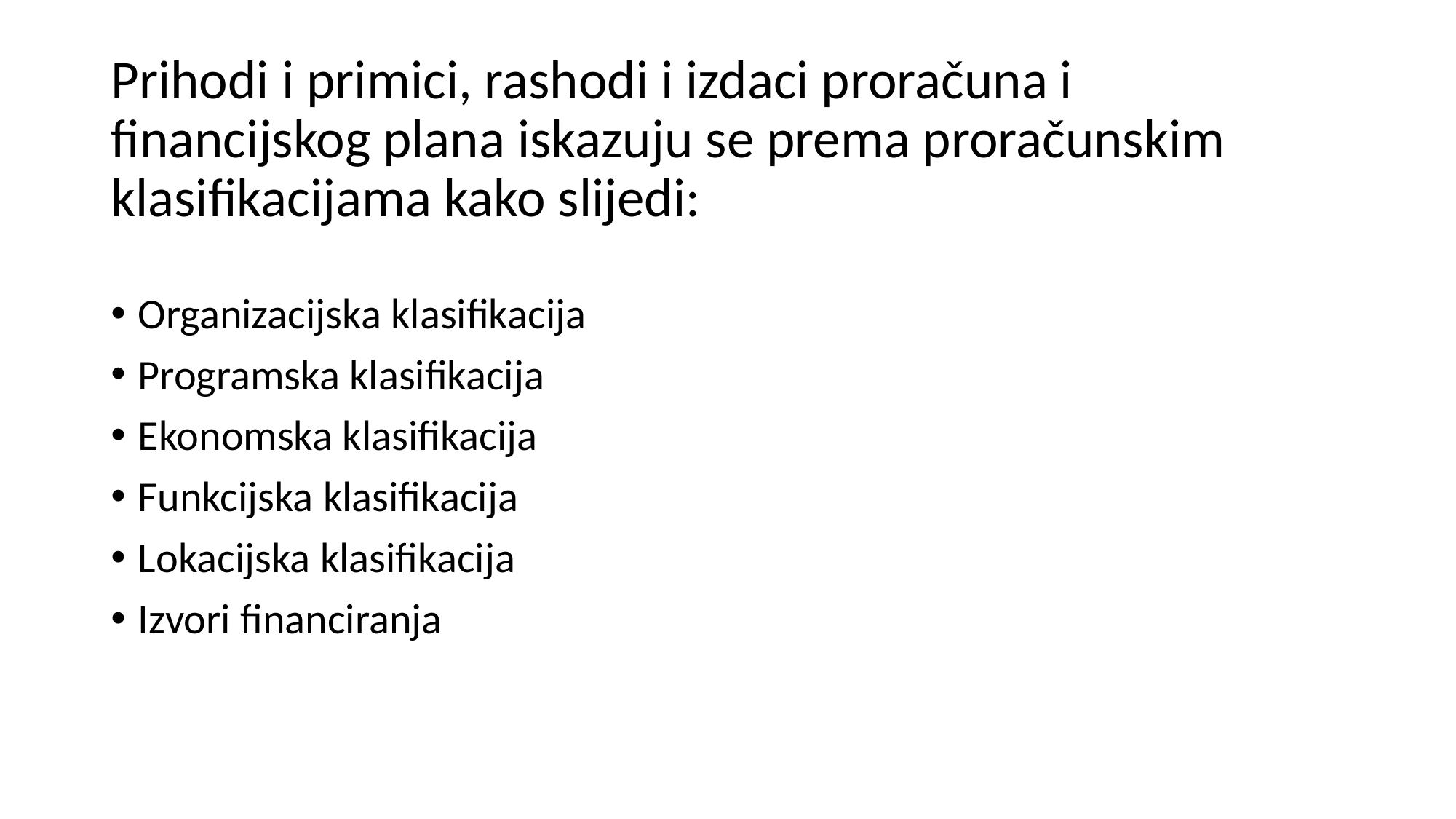

# Prihodi i primici, rashodi i izdaci proračuna i financijskog plana iskazuju se prema proračunskim klasifikacijama kako slijedi:
Organizacijska klasifikacija
Programska klasifikacija
Ekonomska klasifikacija
Funkcijska klasifikacija
Lokacijska klasifikacija
Izvori financiranja